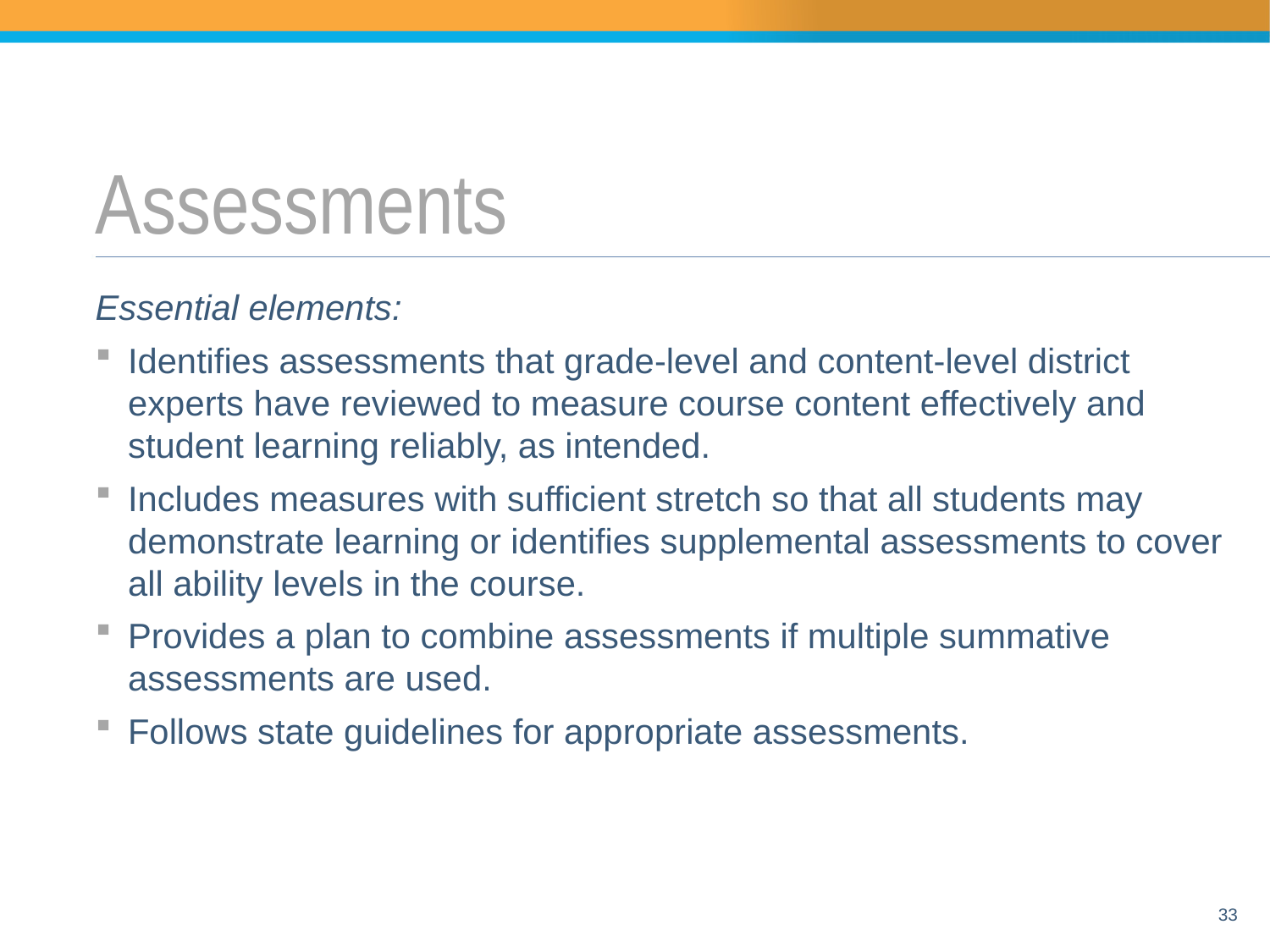

# Assessments

Essential elements:
Identifies assessments that grade-level and content-level district experts have reviewed to measure course content effectively and student learning reliably, as intended.
Includes measures with sufficient stretch so that all students may demonstrate learning or identifies supplemental assessments to cover all ability levels in the course.
Provides a plan to combine assessments if multiple summative assessments are used.
Follows state guidelines for appropriate assessments.
33